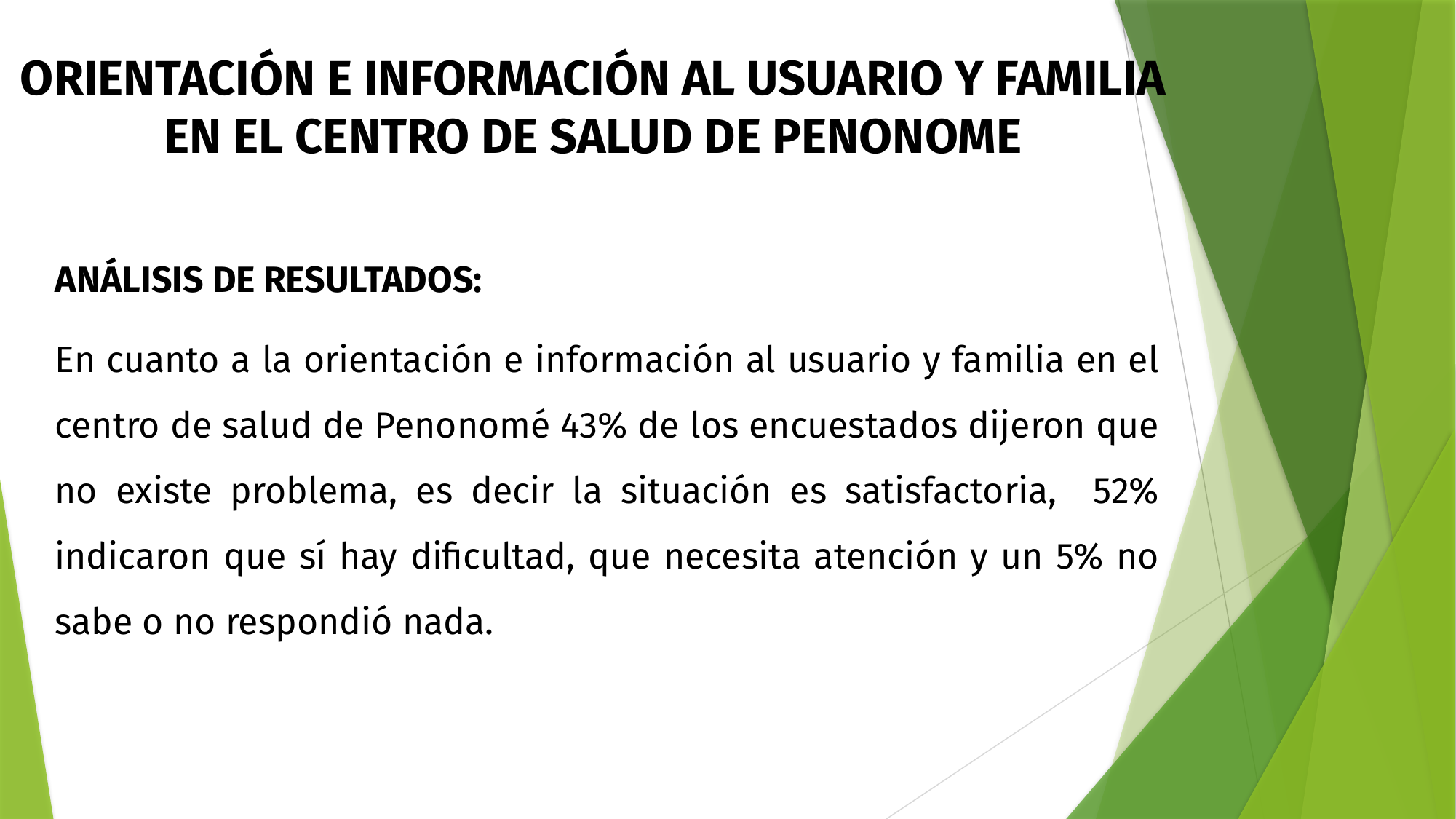

# ORIENTACIÓN E INFORMACIÓN AL USUARIO Y FAMILIA EN EL CENTRO DE SALUD DE PENONOME
ANÁLISIS DE RESULTADOS:
En cuanto a la orientación e información al usuario y familia en el centro de salud de Penonomé 43% de los encuestados dijeron que no existe problema, es decir la situación es satisfactoria,  52% indicaron que sí hay dificultad, que necesita atención y un 5% no sabe o no respondió nada.